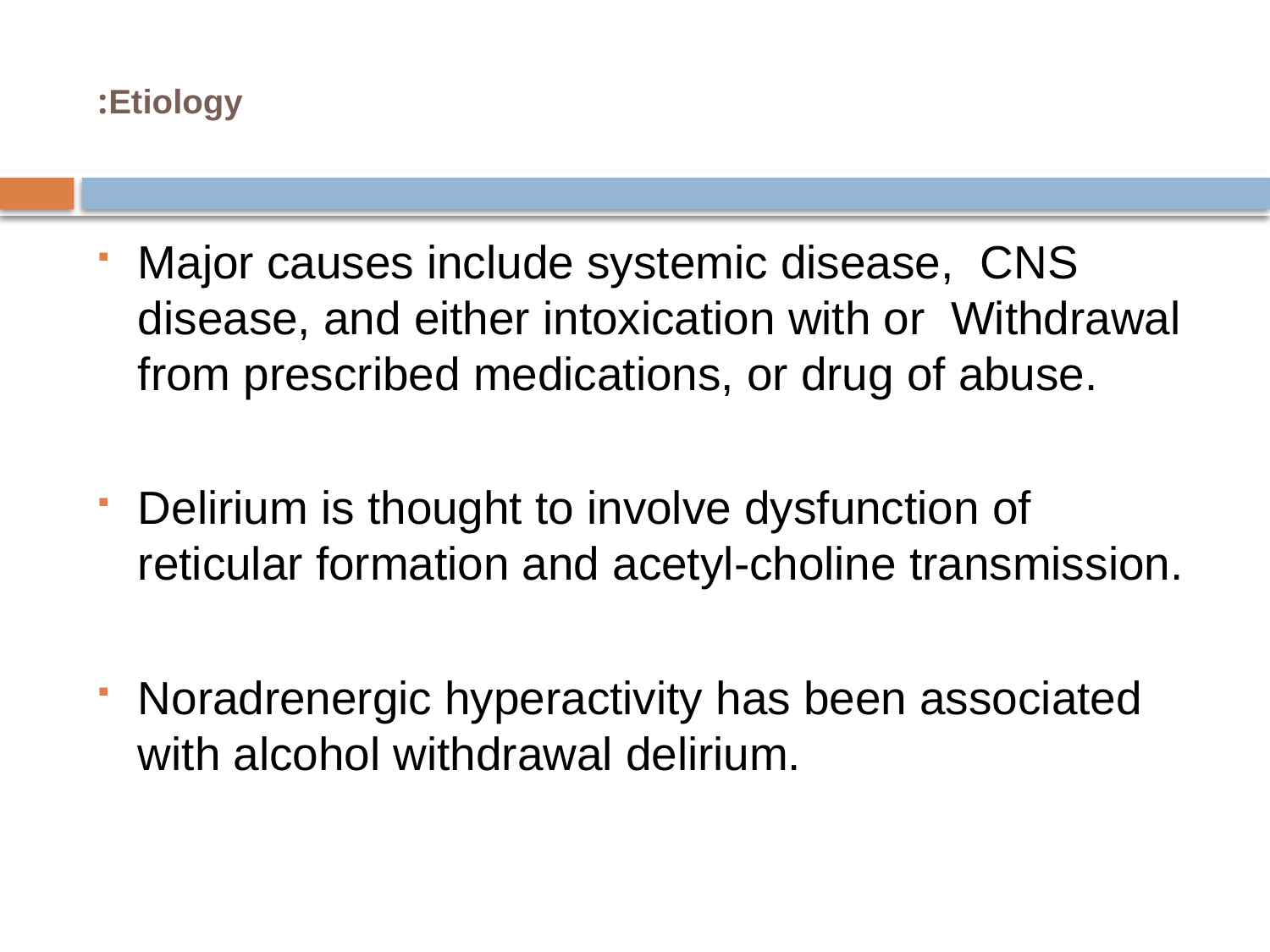

# Etiology:
Major causes include systemic disease,  CNS disease, and either intoxication with or  Withdrawal from prescribed medications, or drug of abuse.

Delirium is thought to involve dysfunction of reticular formation and acetyl-choline transmission.

Noradrenergic hyperactivity has been associated with alcohol withdrawal delirium.